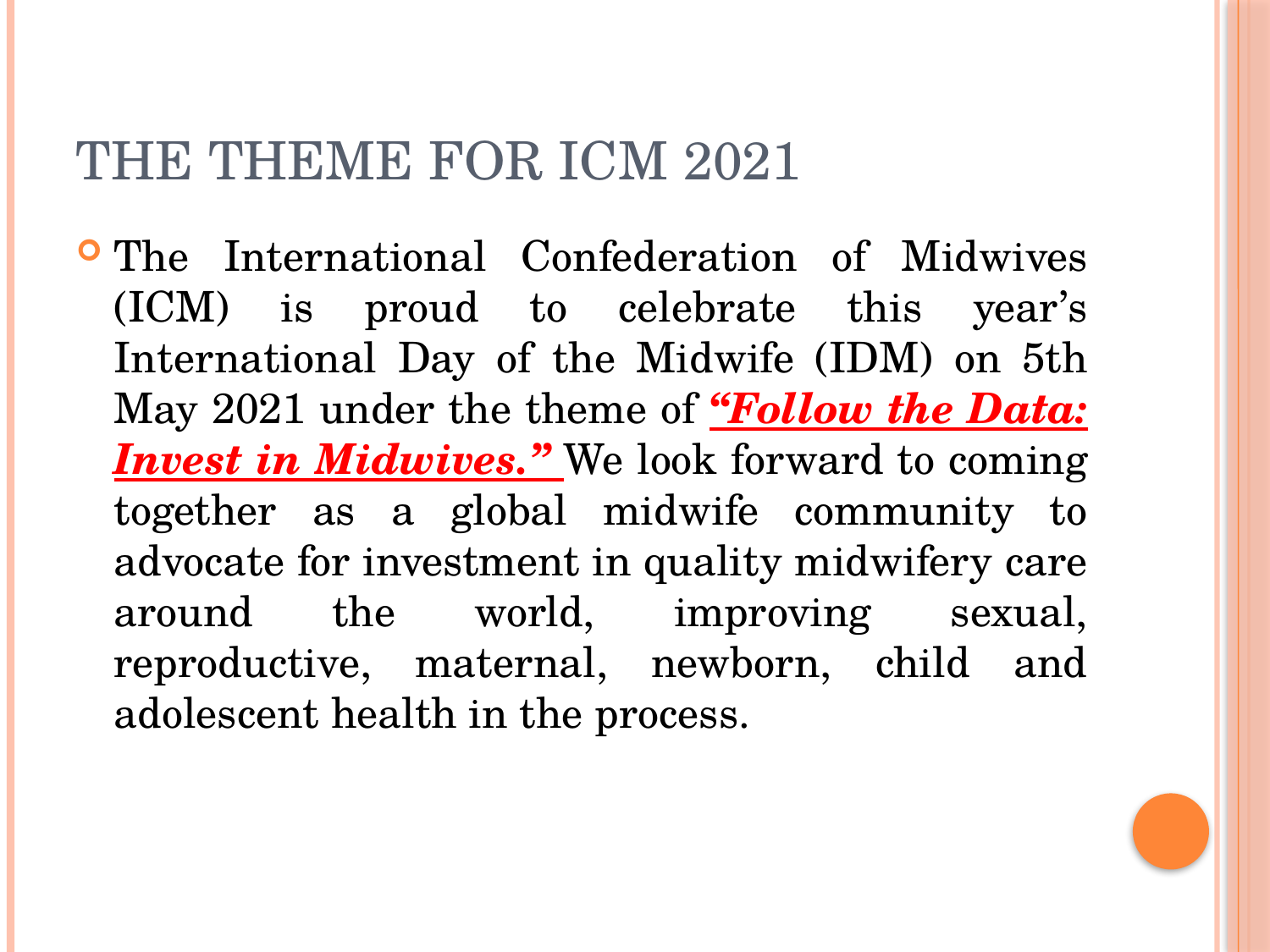

# The theme for ICM 2021
The International Confederation of Midwives (ICM) is proud to celebrate this year’s International Day of the Midwife (IDM) on 5th May 2021 under the theme of “Follow the Data: Invest in Midwives.” We look forward to coming together as a global midwife community to advocate for investment in quality midwifery care around the world, improving sexual, reproductive, maternal, newborn, child and adolescent health in the process.